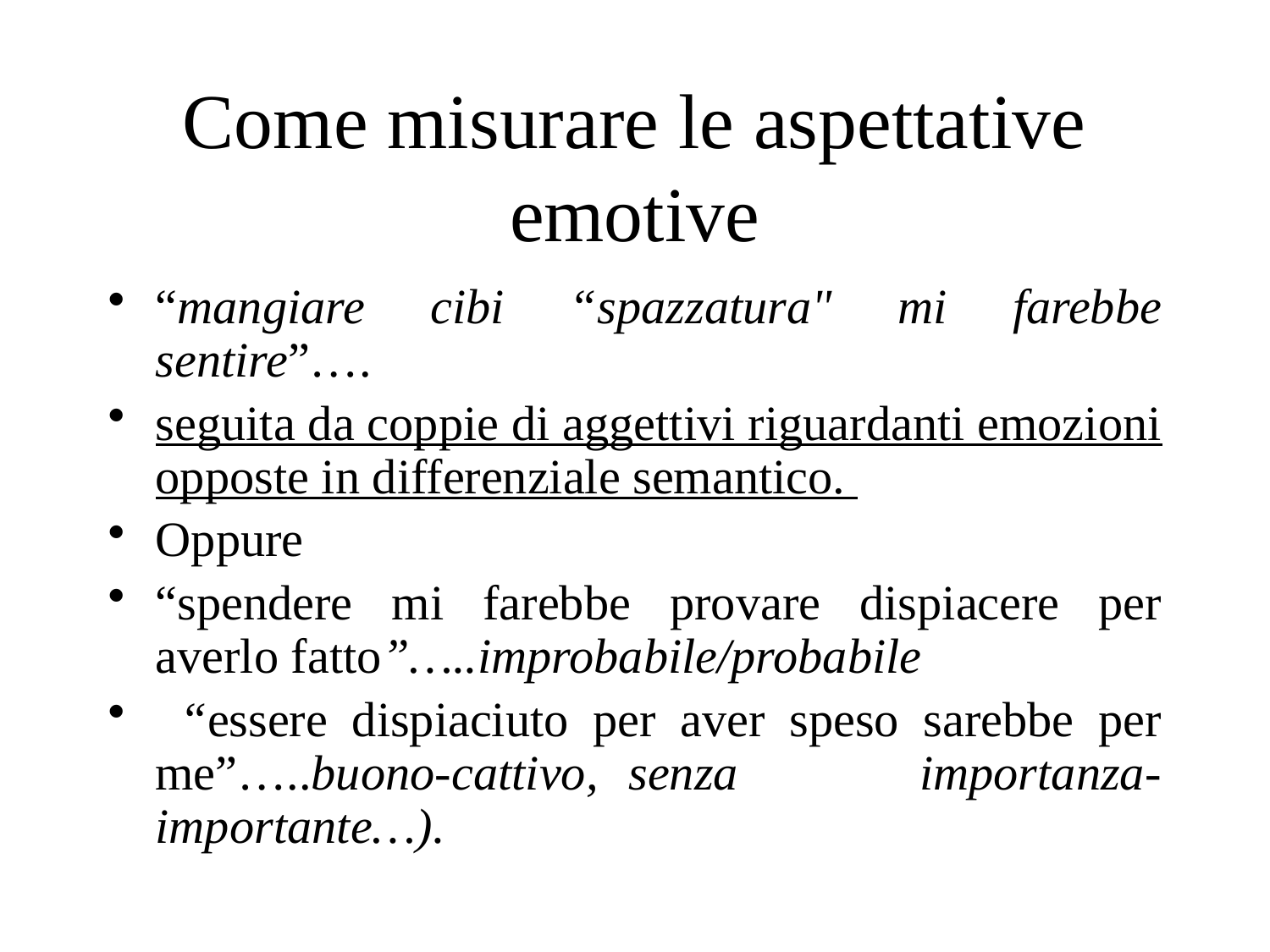

# Come misurare le aspettative emotive
“mangiare cibi “spazzatura" mi farebbe sentire”….
seguita da coppie di aggettivi riguardanti emozioni opposte in differenziale semantico.
Oppure
“spendere mi farebbe provare dispiacere per averlo fatto”…..improbabile/probabile
 “essere dispiaciuto per aver speso sarebbe per me”…..buono-cattivo, senza      importanza- importante…).